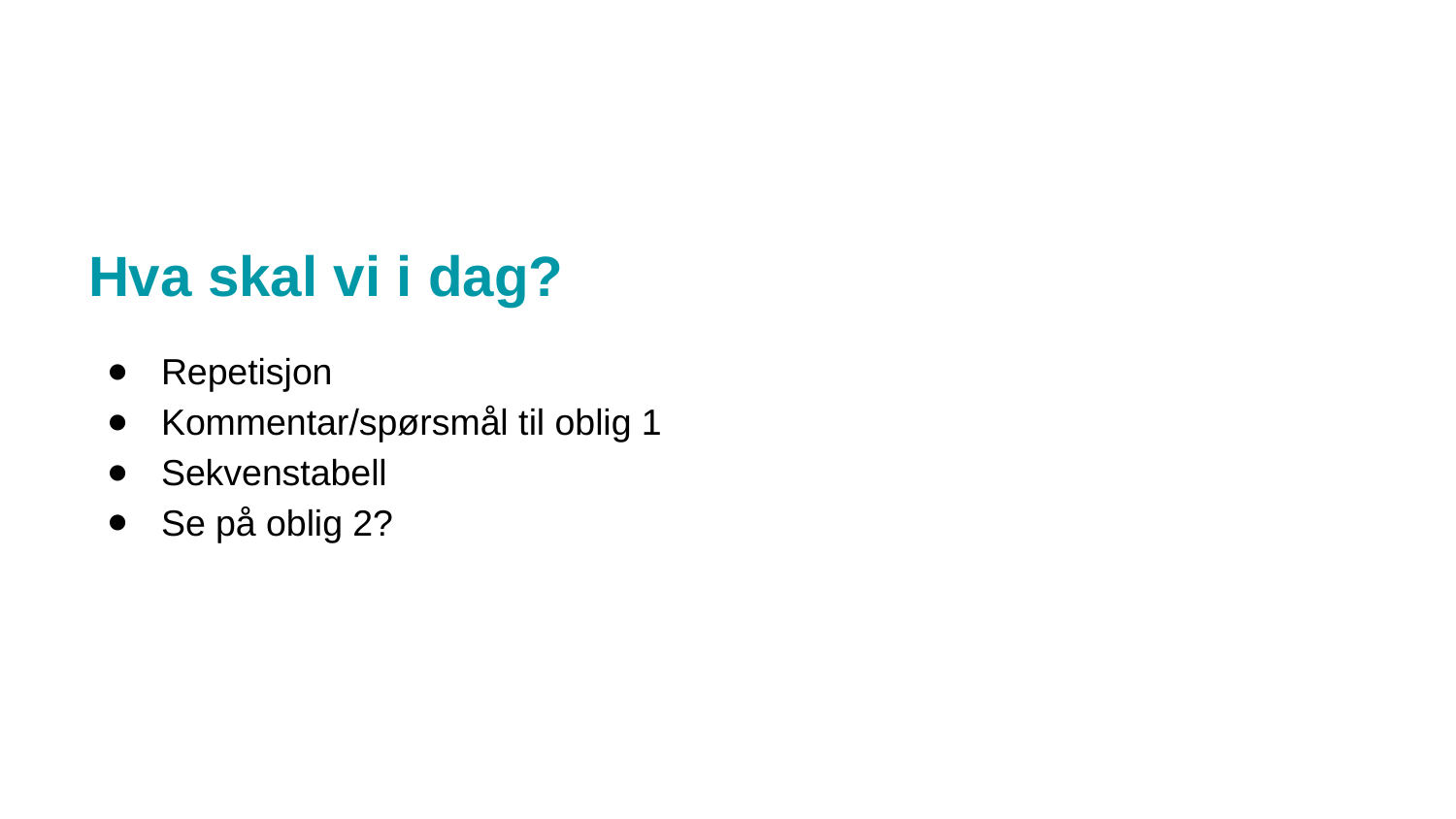

# Hva skal vi i dag?
Repetisjon
Kommentar/spørsmål til oblig 1
Sekvenstabell
Se på oblig 2?